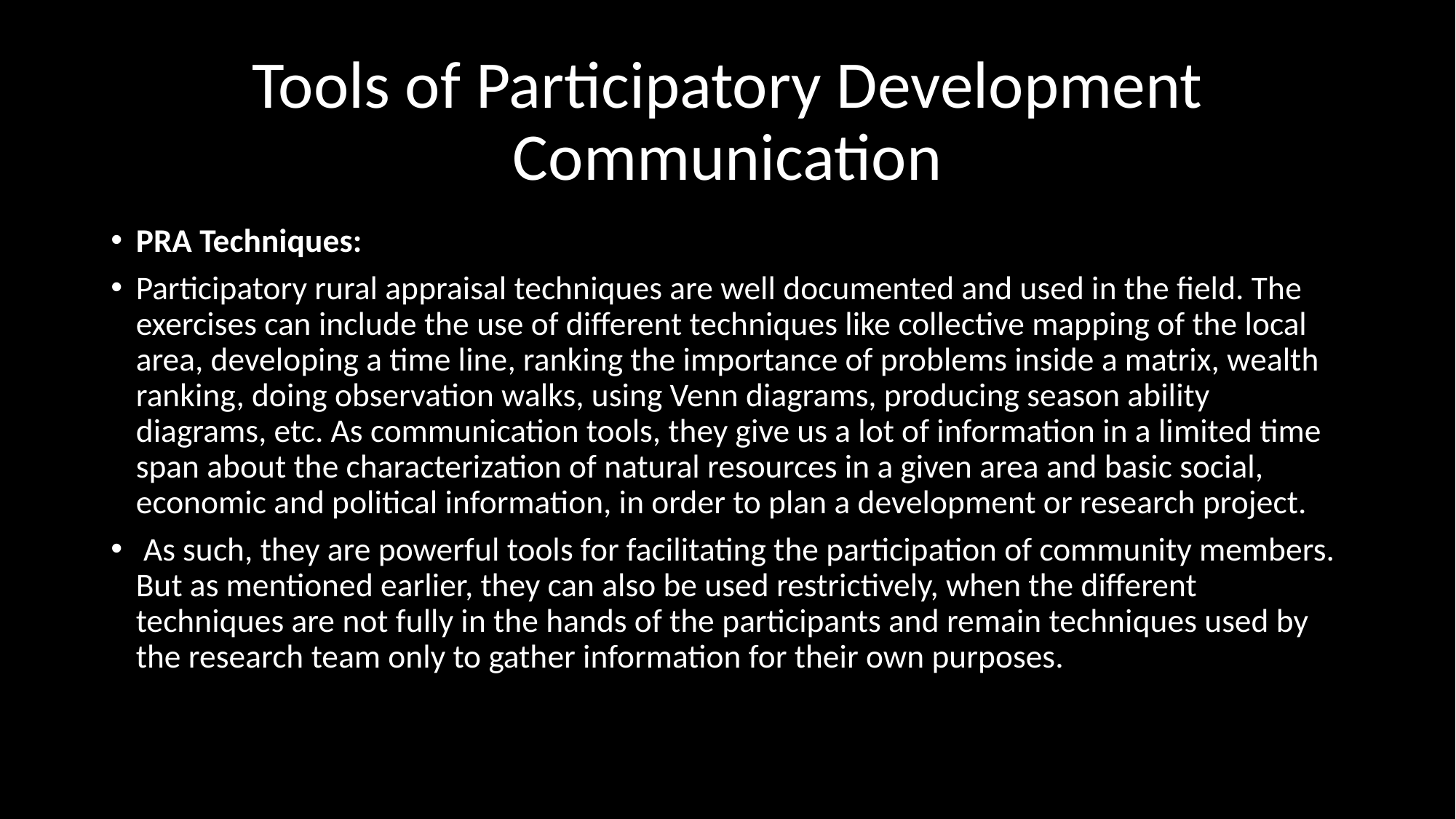

# Tools of Participatory Development Communication
PRA Techniques:
Participatory rural appraisal techniques are well documented and used in the field. The exercises can include the use of different techniques like collective mapping of the local area, developing a time line, ranking the importance of problems inside a matrix, wealth ranking, doing observation walks, using Venn diagrams, producing season ability diagrams, etc. As communication tools, they give us a lot of information in a limited time span about the characterization of natural resources in a given area and basic social, economic and political information, in order to plan a development or research project.
 As such, they are powerful tools for facilitating the participation of community members. But as mentioned earlier, they can also be used restrictively, when the different techniques are not fully in the hands of the participants and remain techniques used by the research team only to gather information for their own purposes.